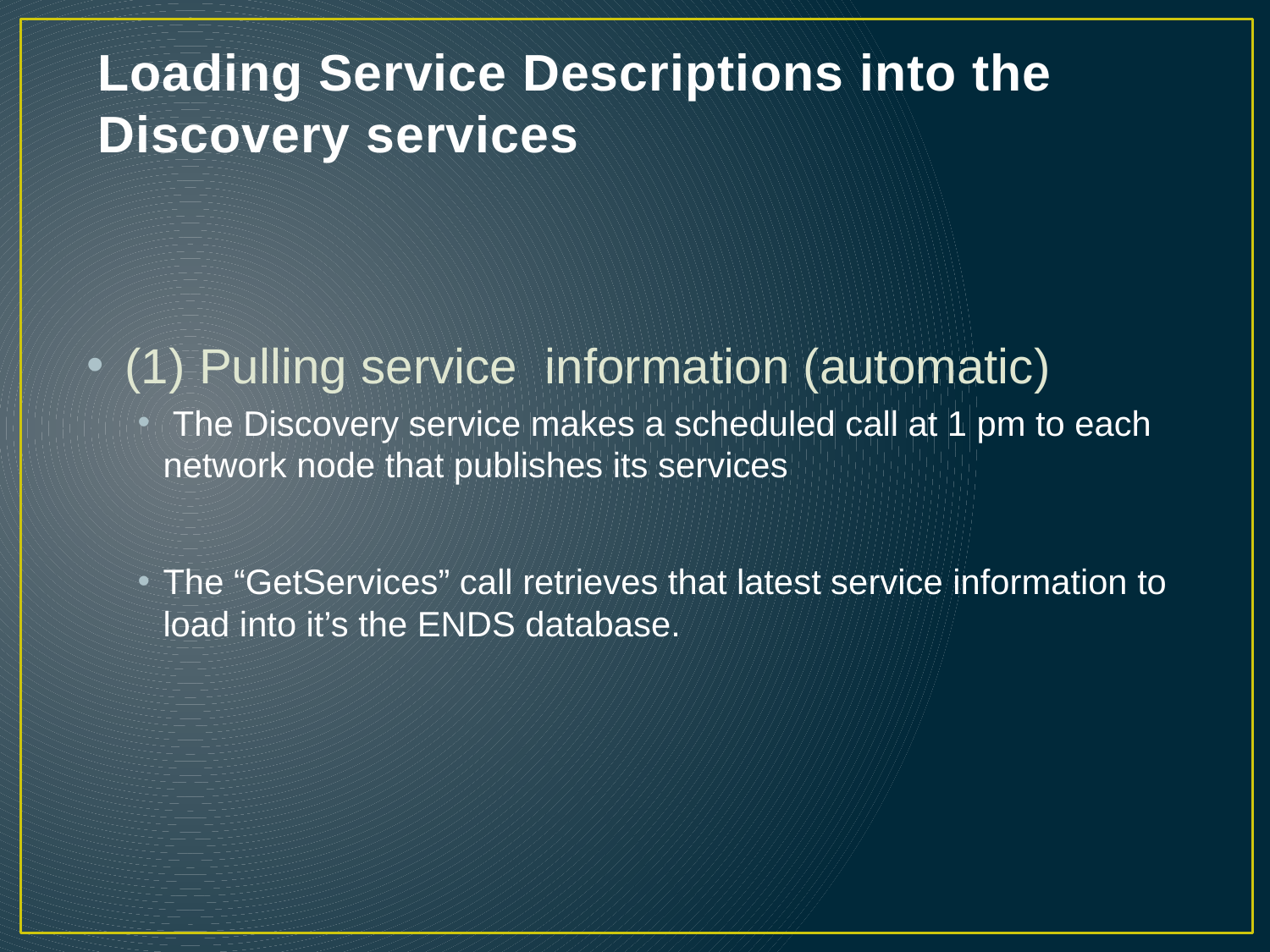

# Loading Service Descriptions into the Discovery services
(1) Pulling service  information (automatic)
 The Discovery service makes a scheduled call at 1 pm to each network node that publishes its services

The “GetServices” call retrieves that latest service information to load into it’s the ENDS database.